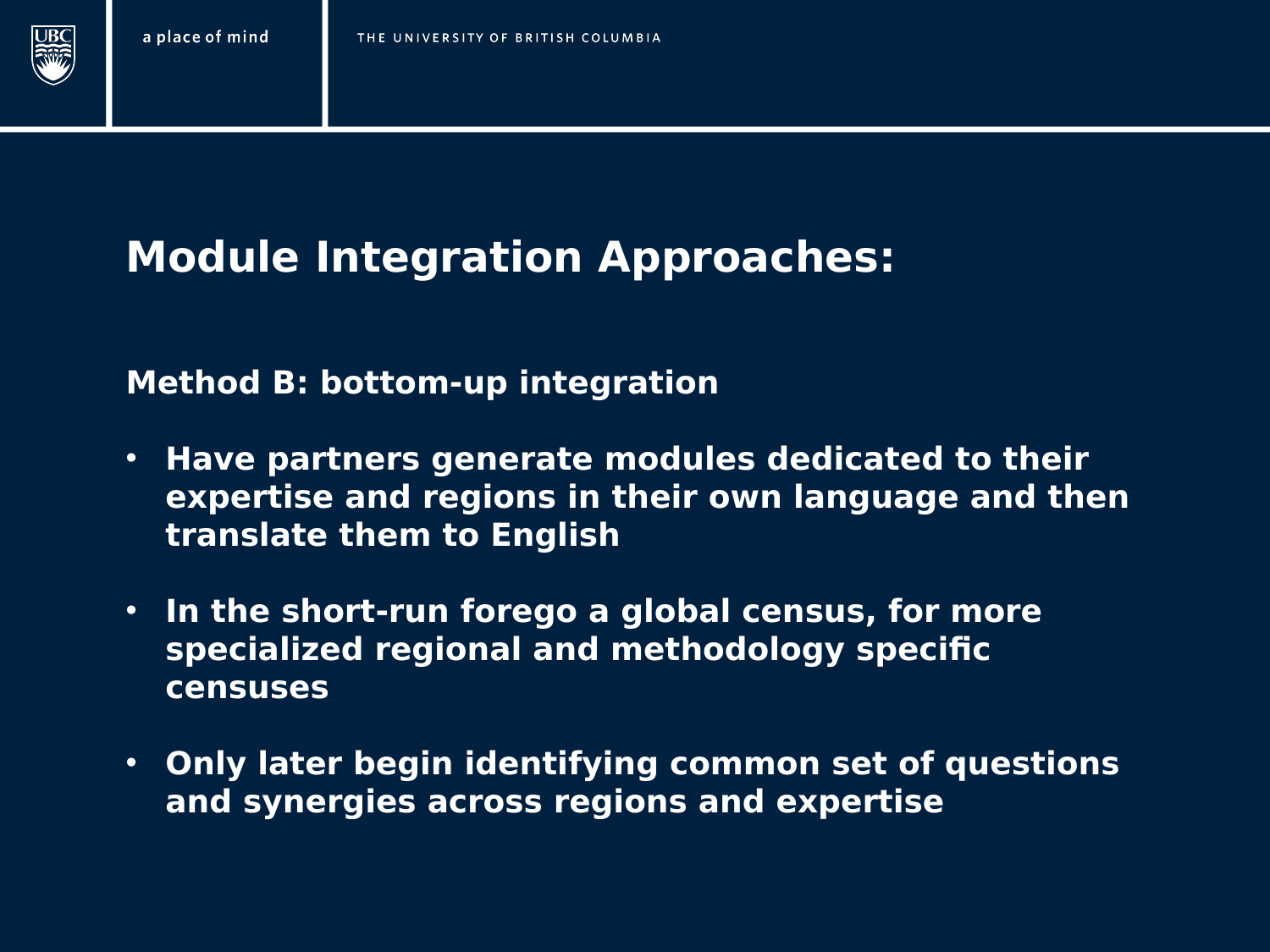

Module Integration Approaches:

Method B: bottom-up integration

Have partners generate modules dedicated to their expertise and regions in their own language and then translate them to English

In the short-run forego a global census, for more specialized regional and methodology specific censuses

Only later begin identifying common set of questions and synergies across regions and expertise